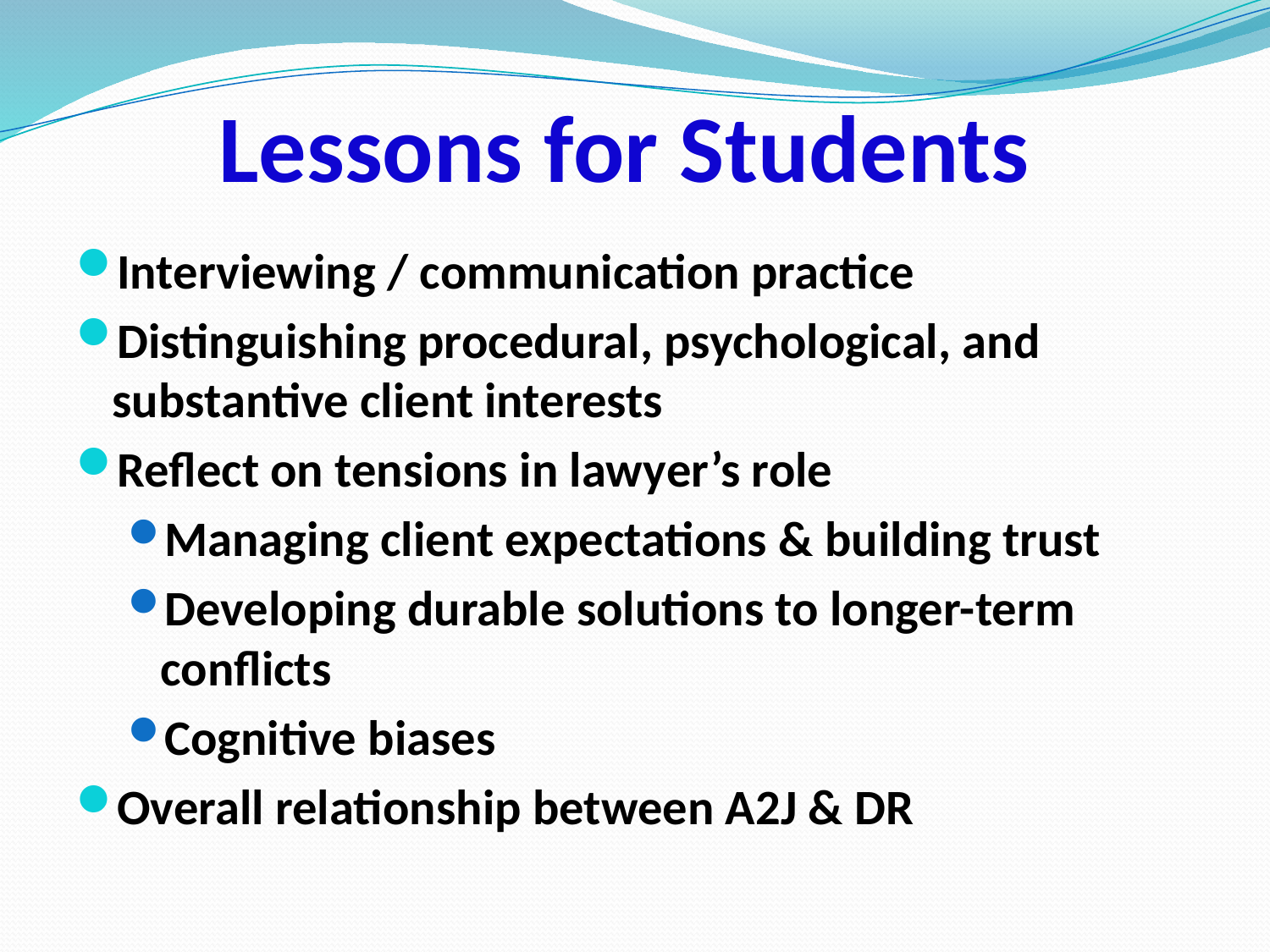

# Lessons for Students
Interviewing / communication practice
Distinguishing procedural, psychological, and substantive client interests
Reflect on tensions in lawyer’s role
Managing client expectations & building trust
Developing durable solutions to longer-term conflicts
Cognitive biases
Overall relationship between A2J & DR